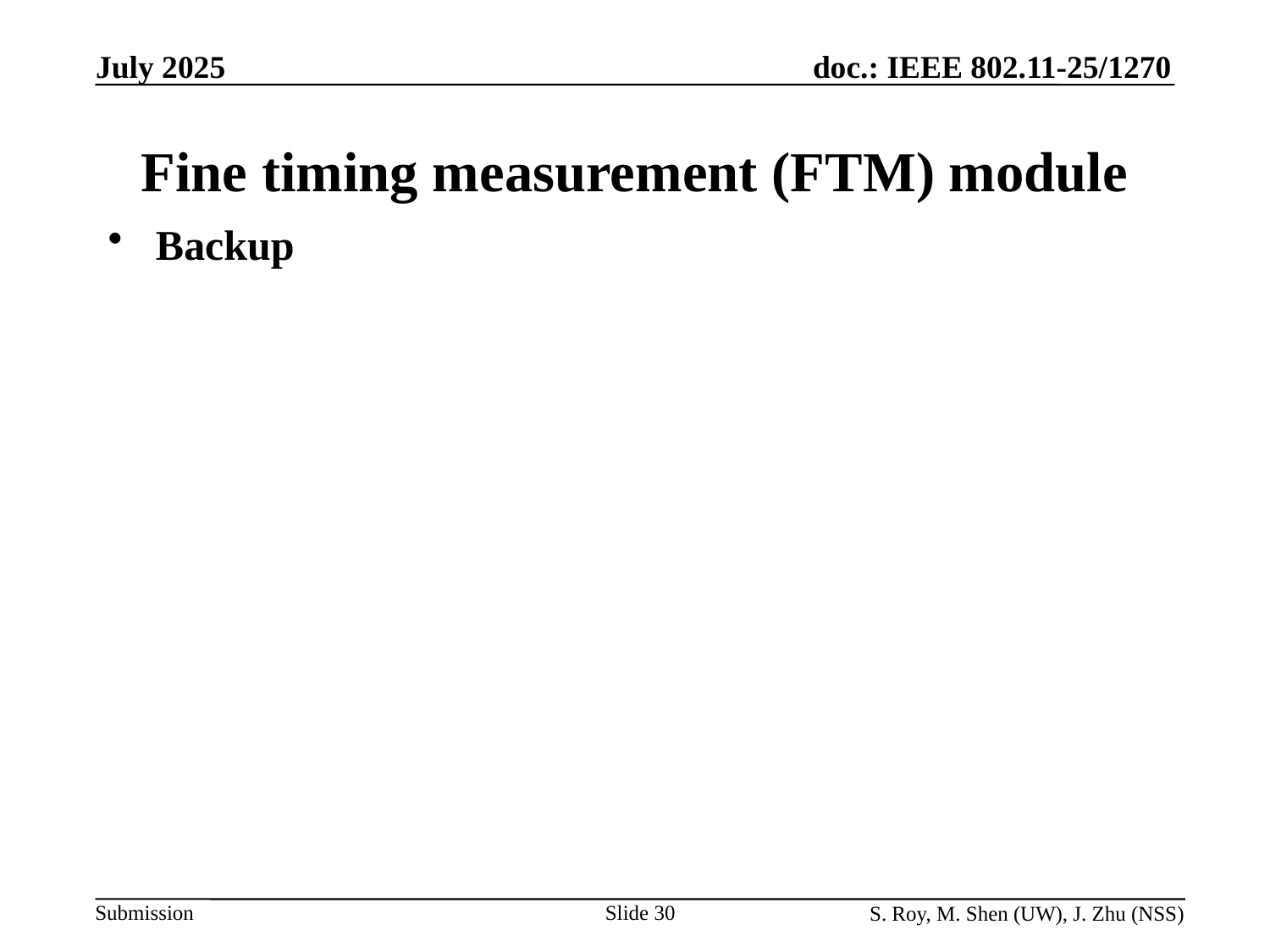

# Fine timing measurement (FTM) module
Backup
Slide 30